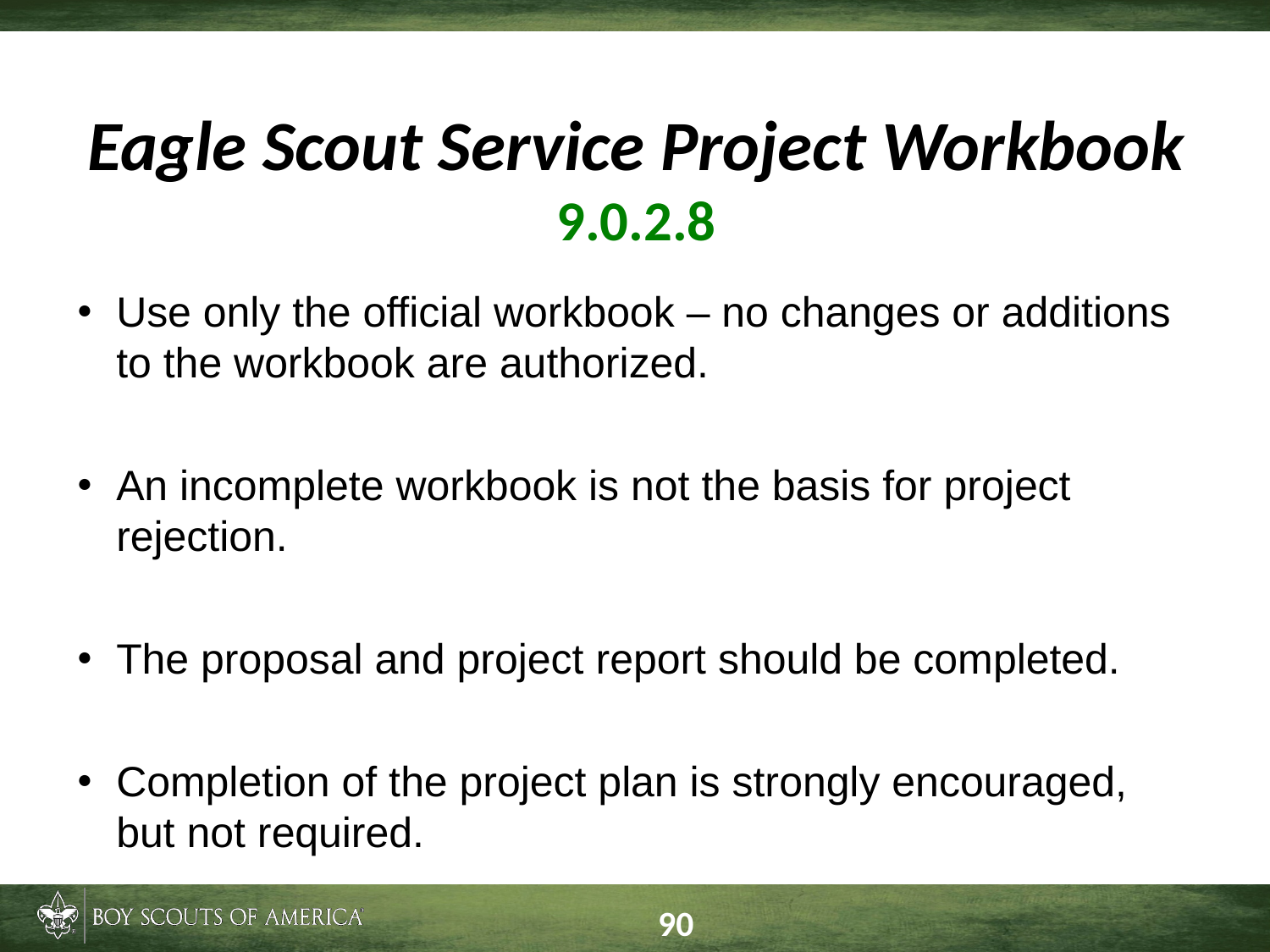

# Eagle Scout Service Project Workbook 9.0.2.8
Use only the official workbook – no changes or additions to the workbook are authorized.

An incomplete workbook is not the basis for project rejection.

The proposal and project report should be completed.

Completion of the project plan is strongly encouraged, but not required.